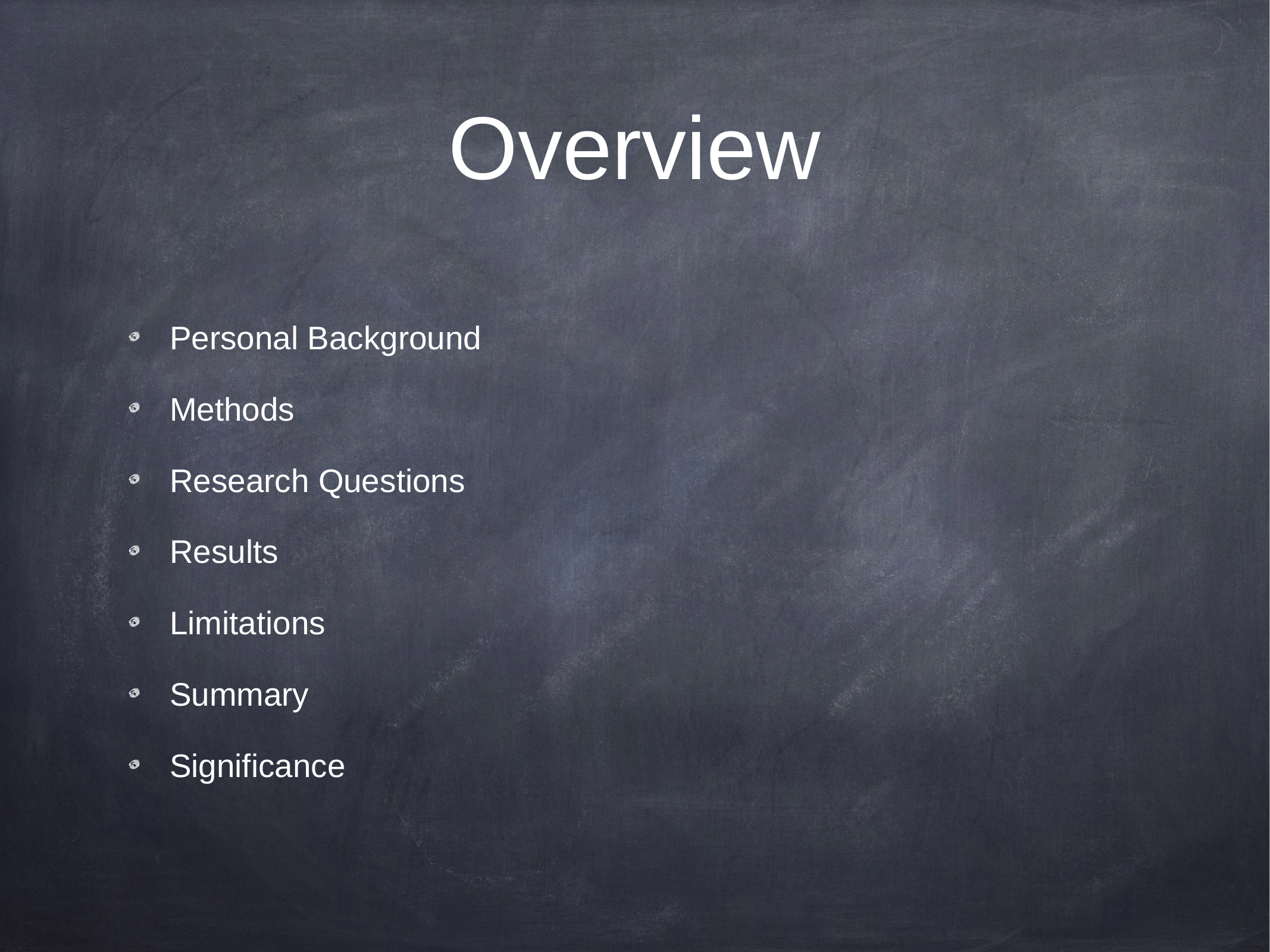

# Overview
Personal Background
Methods
Research Questions
Results
Limitations
Summary
Significance